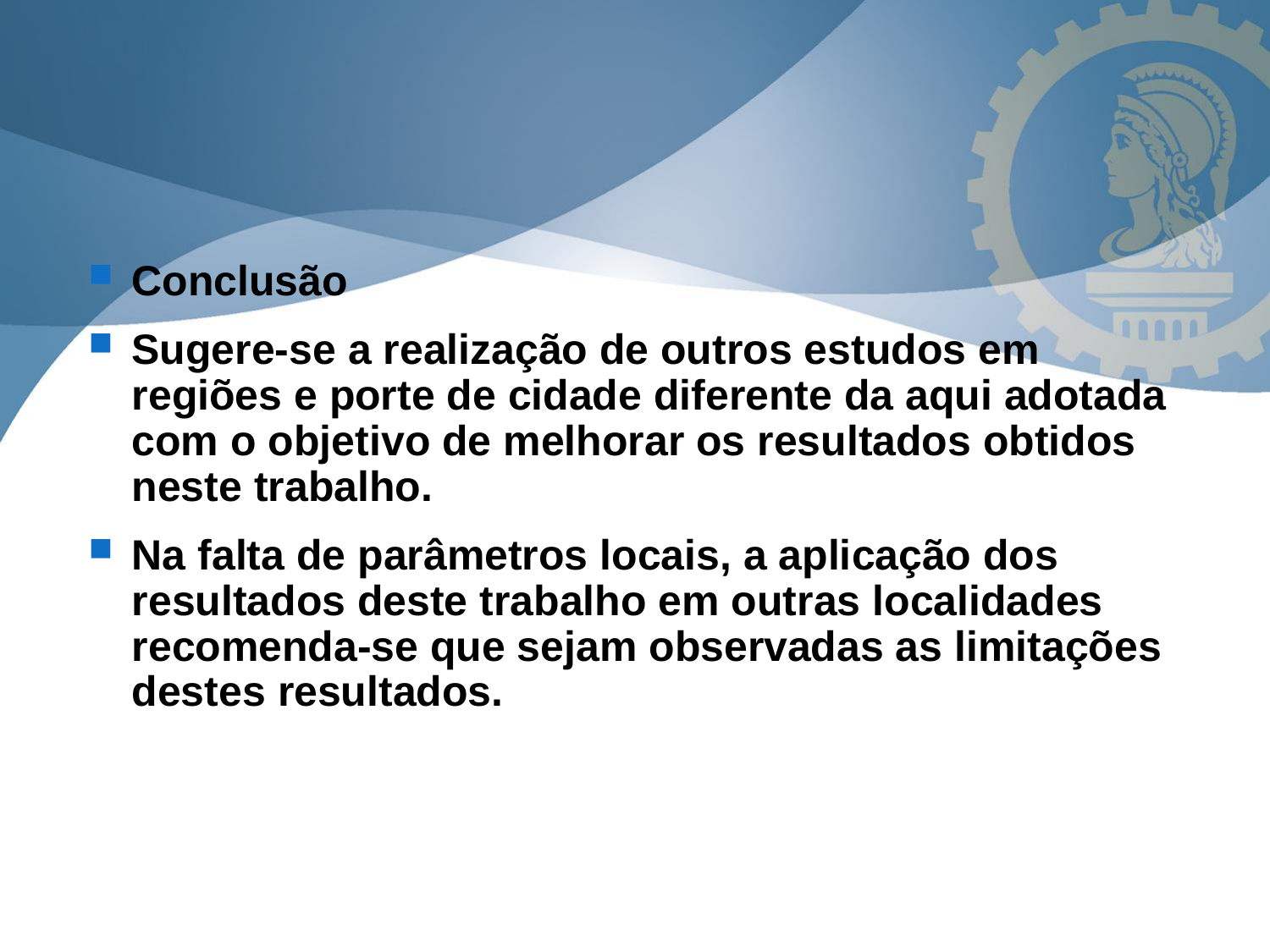

Conclusão

Sugere-se a realização de outros estudos em regiões e porte de cidade diferente da aqui adotada com o objetivo de melhorar os resultados obtidos neste trabalho.

Na falta de parâmetros locais, a aplicação dos resultados deste trabalho em outras localidades recomenda-se que sejam observadas as limitações destes resultados.